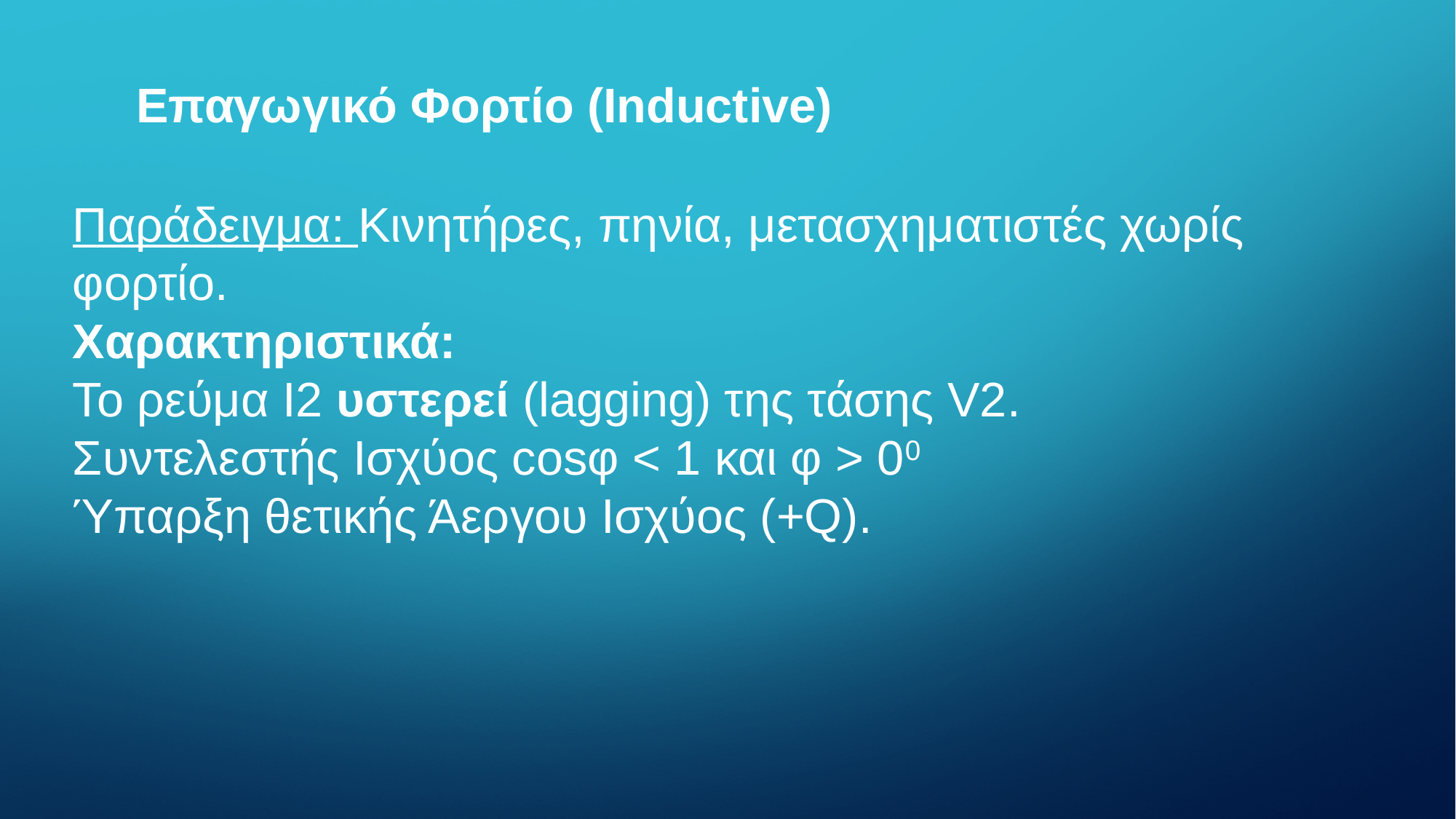

# Επαγωγικό Φορτίο (Inductive)
Παράδειγμα: Κινητήρες, πηνία, μετασχηματιστές χωρίς φορτίο.
Χαρακτηριστικά:
Το ρεύμα I2 υστερεί (lagging) της τάσης V2.
Συντελεστής Ισχύος cosφ < 1 και φ > 00
Ύπαρξη θετικής Άεργου Ισχύος (+Q).